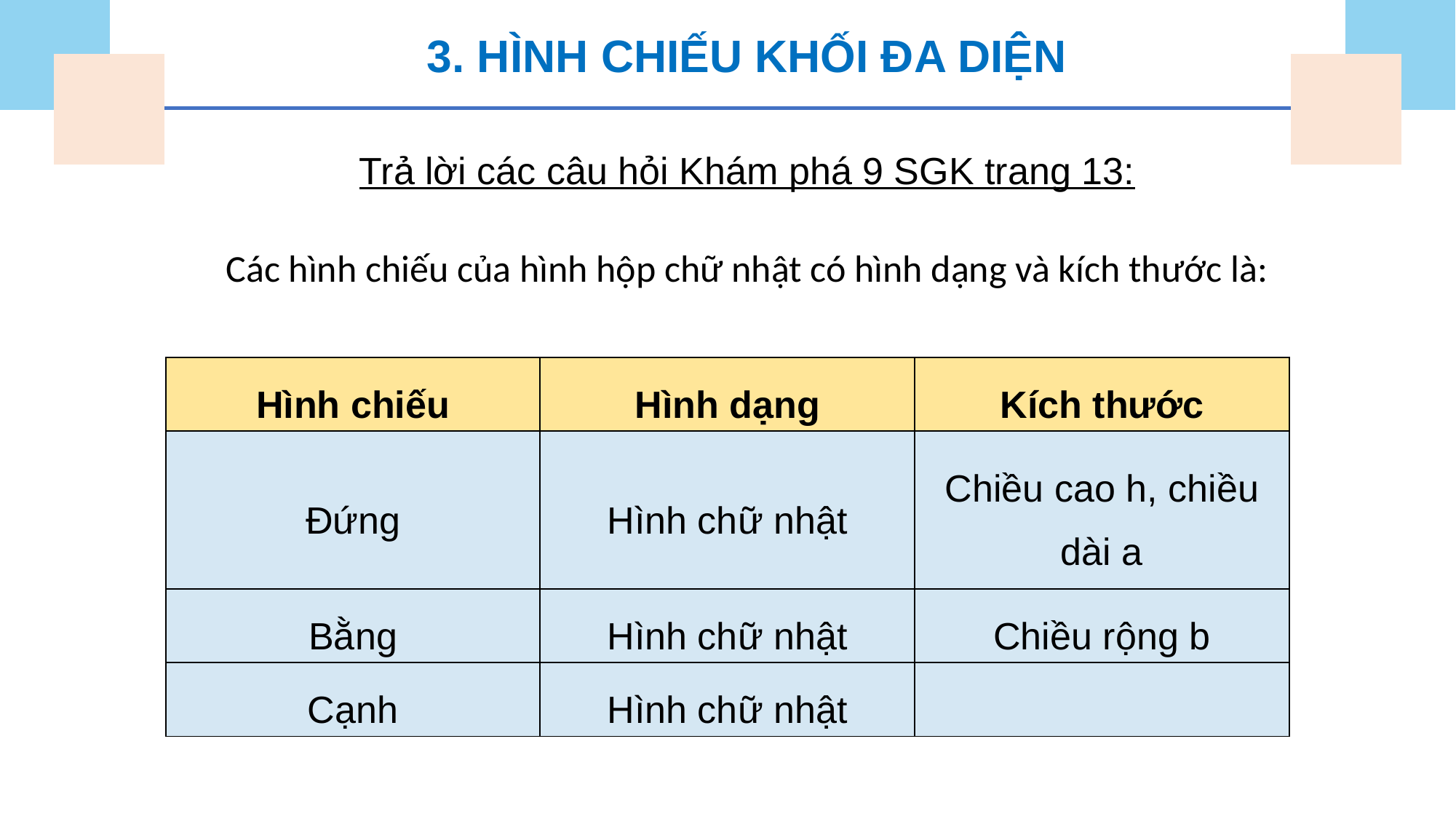

3. HÌNH CHIẾU KHỐI ĐA DIỆN
Trả lời các câu hỏi Khám phá 9 SGK trang 13:
Các hình chiếu của hình hộp chữ nhật có hình dạng và kích thước là:
| Hình chiếu | Hình dạng | Kích thước |
| --- | --- | --- |
| Đứng | Hình chữ nhật | Chiều cao h, chiều dài a |
| Bằng | Hình chữ nhật | Chiều rộng b |
| Cạnh | Hình chữ nhật |  |